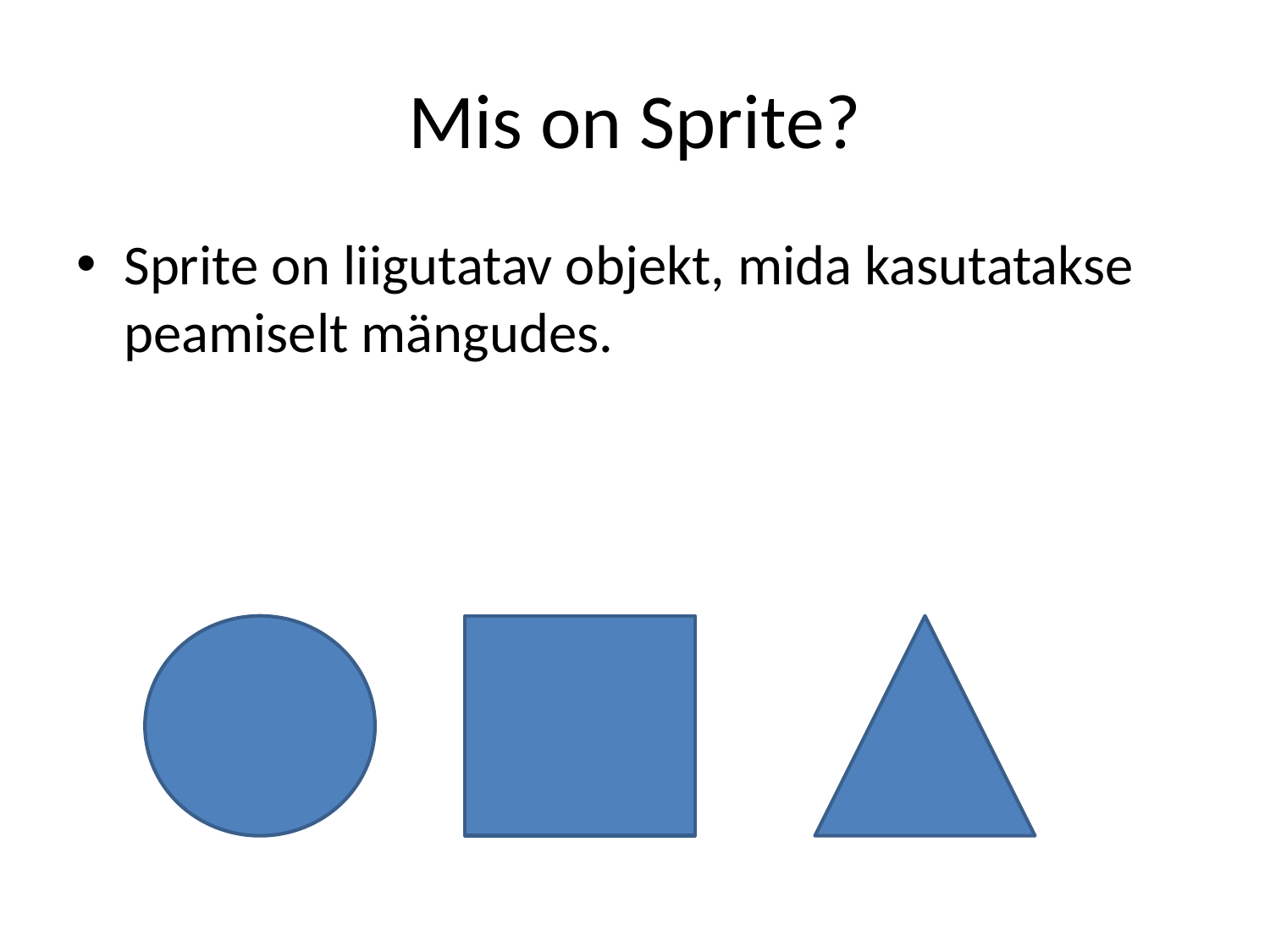

# Mis on Sprite?
Sprite on liigutatav objekt, mida kasutatakse peamiselt mängudes.